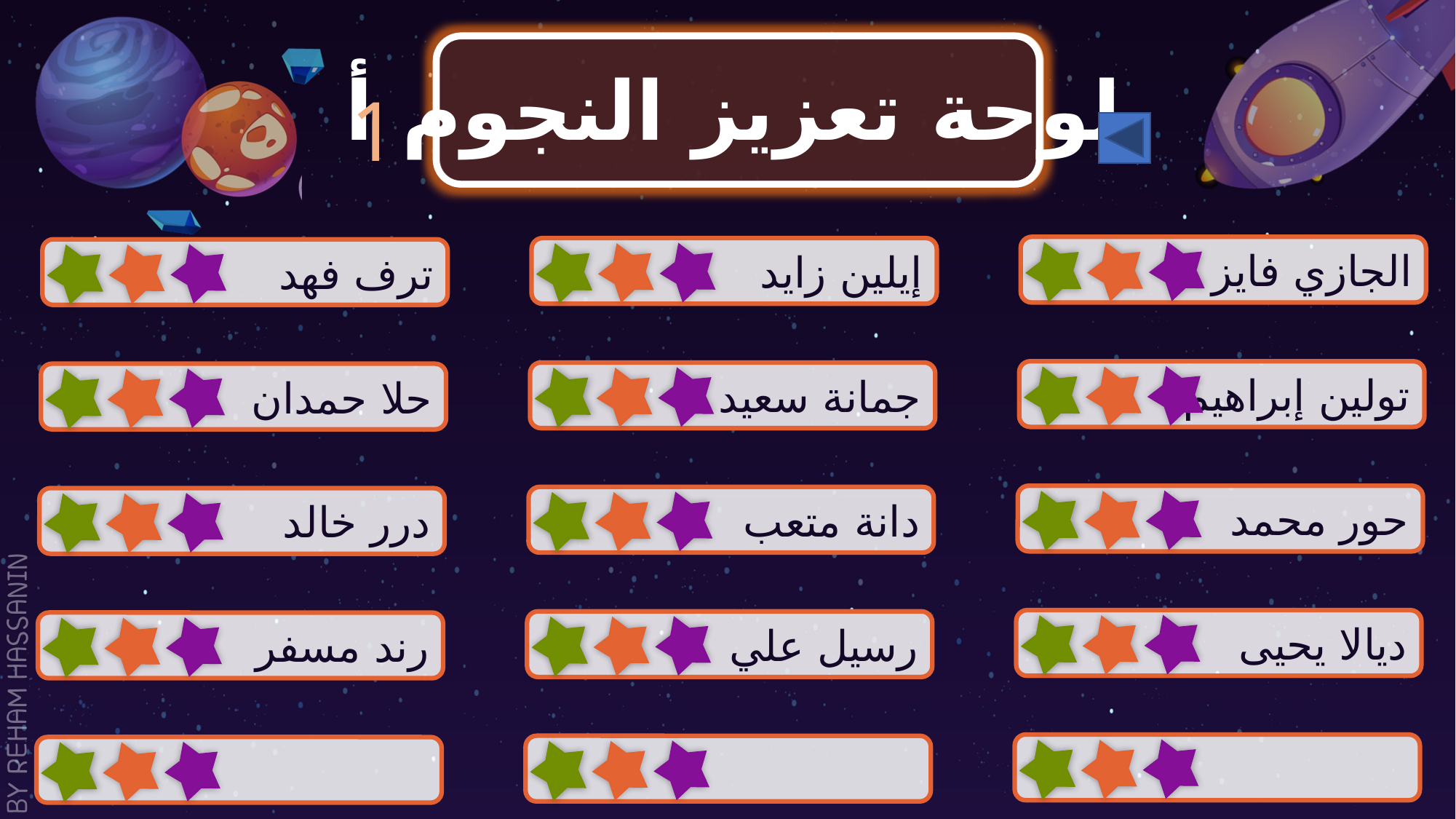

لوحة تعزيز النجوم أ
1

الجازي فايز
إيلين زايد
ترف فهد

تولين إبراهيم
جمانة سعيد
حلا حمدان

حور محمد
دانة متعب
درر خالد

ديالا يحيى
رسيل علي
رند مسفر